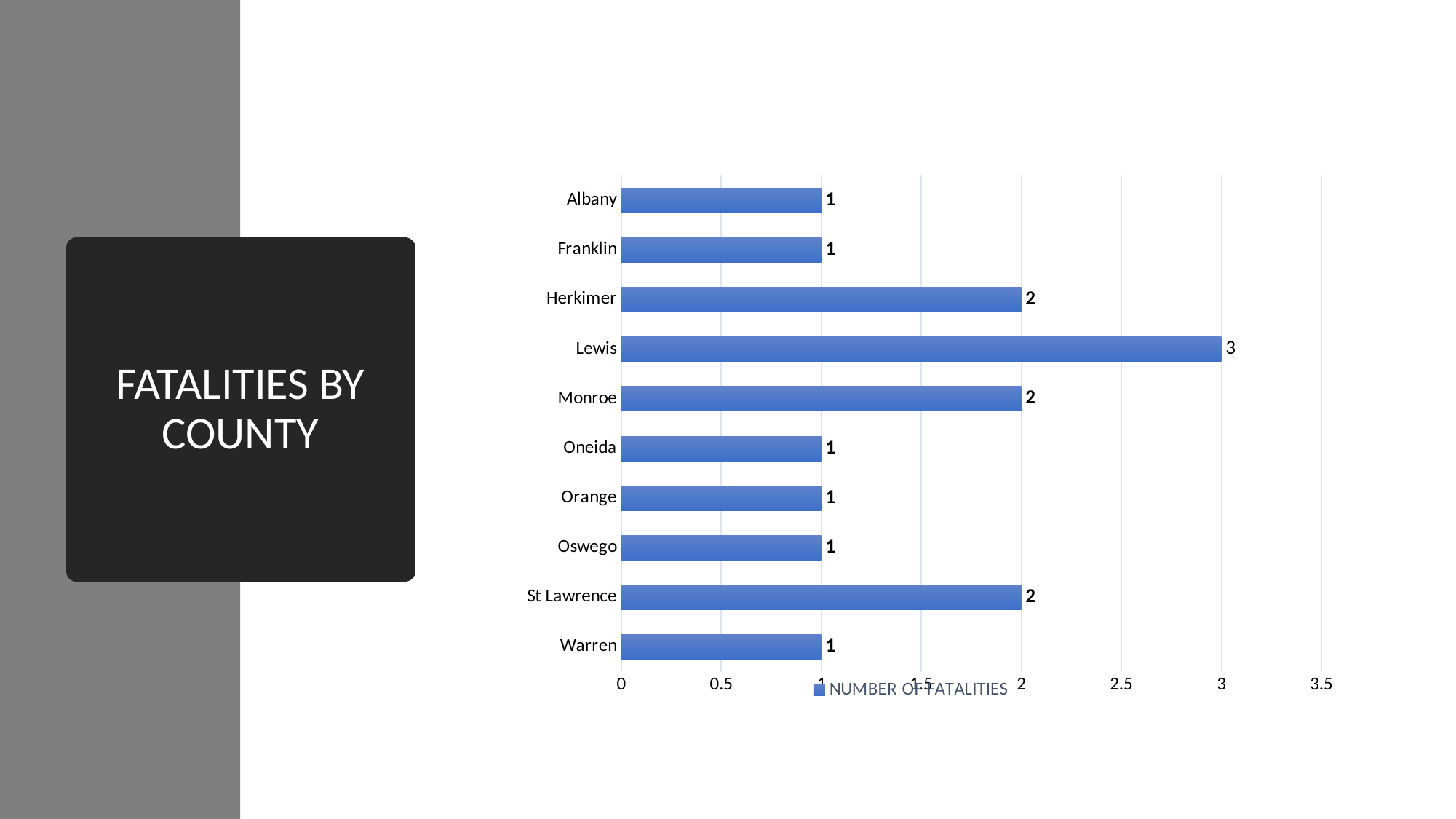

### Chart

| Category | NUMBER OF FATALITIES |
|---|---|
| Warren | 1.0 |
| St Lawrence | 2.0 |
| Oswego | 1.0 |
| Orange | 1.0 |
| Oneida | 1.0 |
| Monroe | 2.0 |
| Lewis | 3.0 |
| Herkimer | 2.0 |
| Franklin | 1.0 |
| Albany | 1.0 |
# FATALITIES BY COUNTY